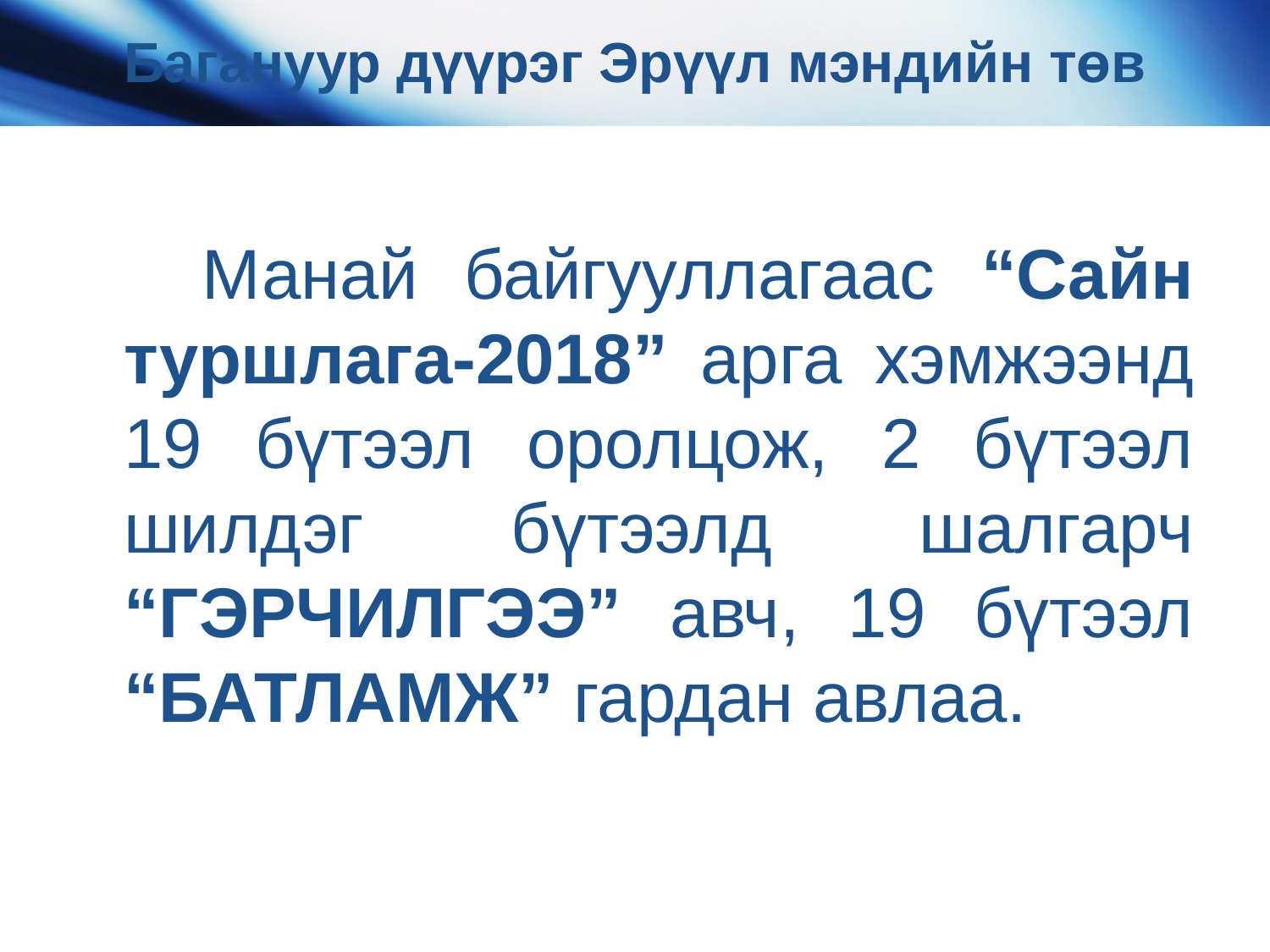

# Багануур дүүрэг Эрүүл мэндийн төв
   Манай байгууллагаас “Сайн туршлага-2018” арга хэмжээнд 19 бүтээл оролцож, 2 бүтээл шилдэг бүтээлд шалгарч “ГЭРЧИЛГЭЭ” авч, 19 бүтээл “БАТЛАМЖ” гардан авлаа.